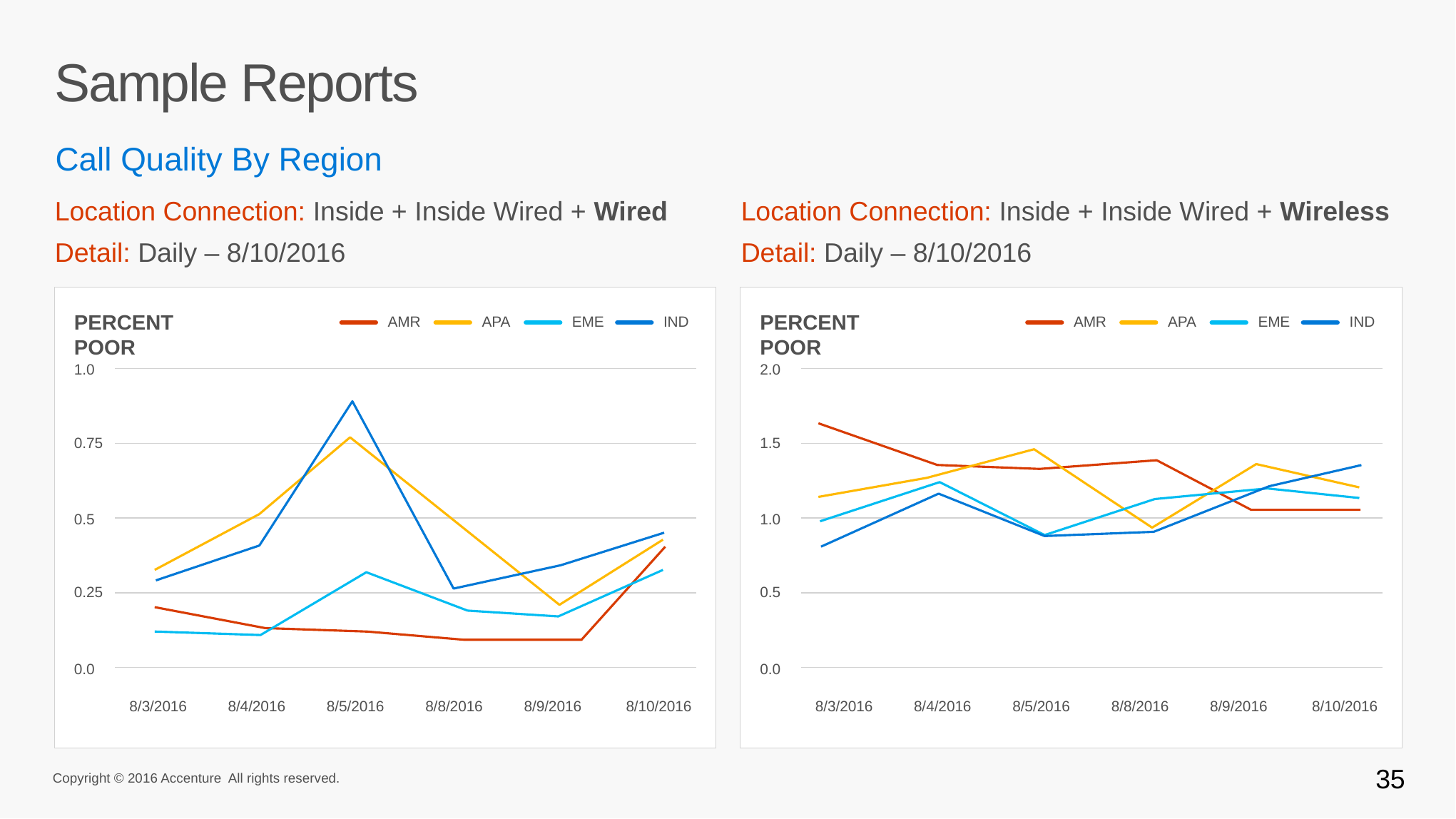

Sample Reports
Call Quality By Region
Location Connection: Inside + Inside Wired + Wired
Detail: Daily – 8/10/2016
Location Connection: Inside + Inside Wired + Wireless
Detail: Daily – 8/10/2016

PERCENT POOR
PERCENT POOR
AMR
APA
EME
IND
AMR
APA
EME
IND
1.0
0.75
0.5
0.25
0.0
8/3/2016
8/4/2016
8/5/2016
8/8/2016
8/9/2016
8/10/2016
2.0
1.5
1.0
0.5
0.0
8/3/2016
8/4/2016
8/5/2016
8/8/2016
8/9/2016
8/10/2016

35